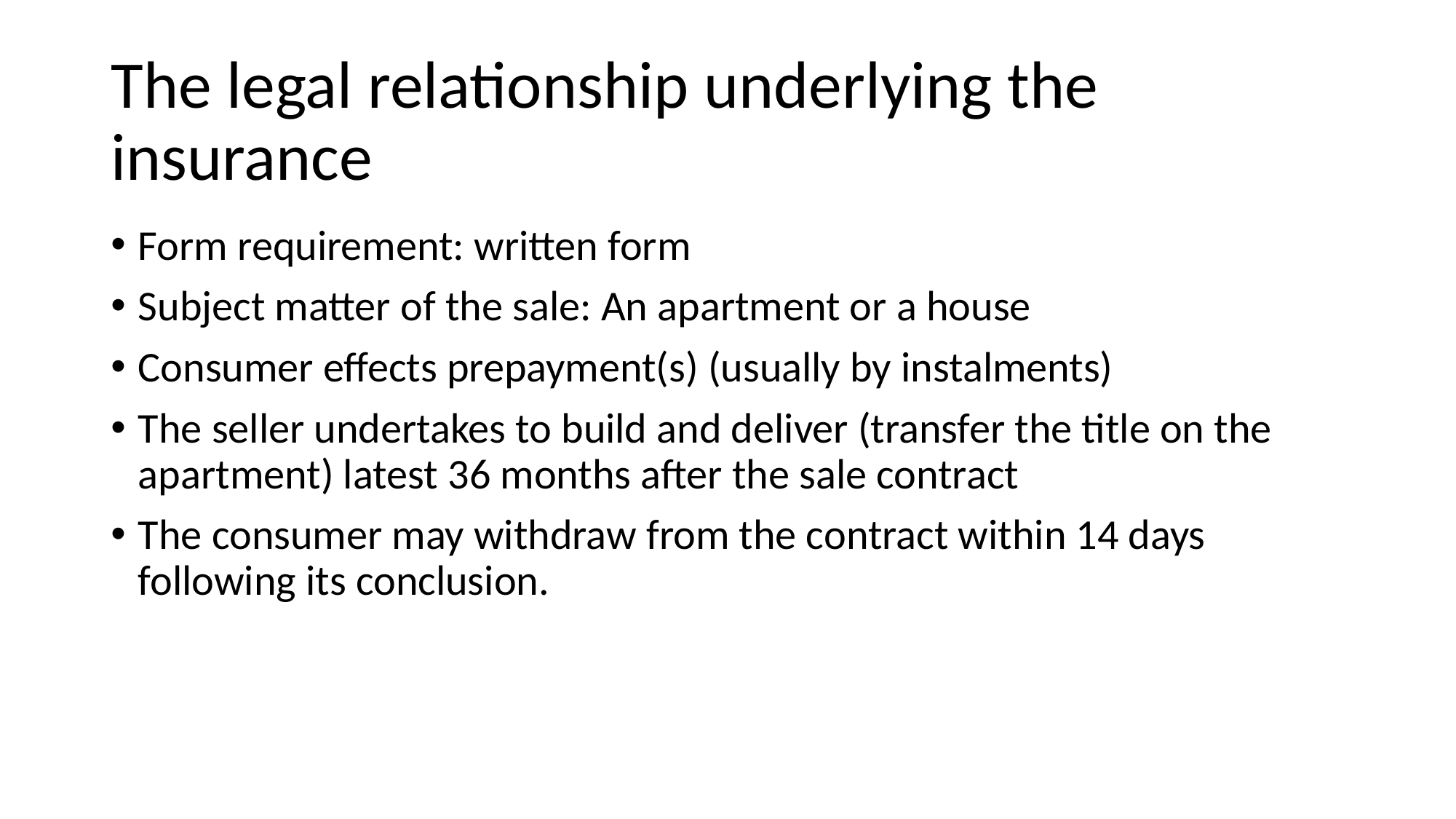

# The legal relationship underlying the insurance
Form requirement: written form
Subject matter of the sale: An apartment or a house
Consumer effects prepayment(s) (usually by instalments)
The seller undertakes to build and deliver (transfer the title on the apartment) latest 36 months after the sale contract
The consumer may withdraw from the contract within 14 days following its conclusion.